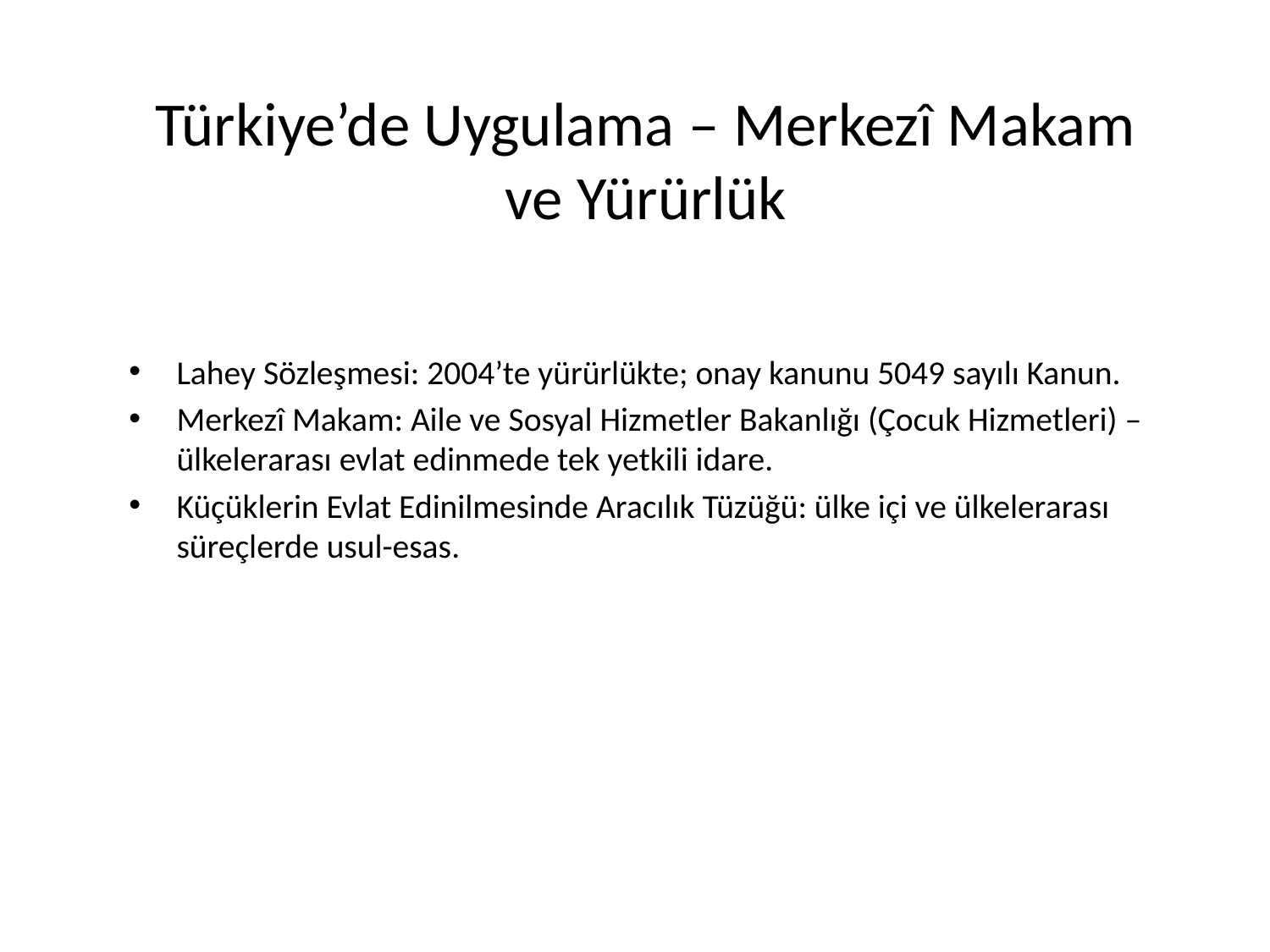

# Türkiye’de Uygulama – Merkezî Makam ve Yürürlük
Lahey Sözleşmesi: 2004’te yürürlükte; onay kanunu 5049 sayılı Kanun.
Merkezî Makam: Aile ve Sosyal Hizmetler Bakanlığı (Çocuk Hizmetleri) – ülkelerarası evlat edinmede tek yetkili idare.
Küçüklerin Evlat Edinilmesinde Aracılık Tüzüğü: ülke içi ve ülkelerarası süreçlerde usul-esas.